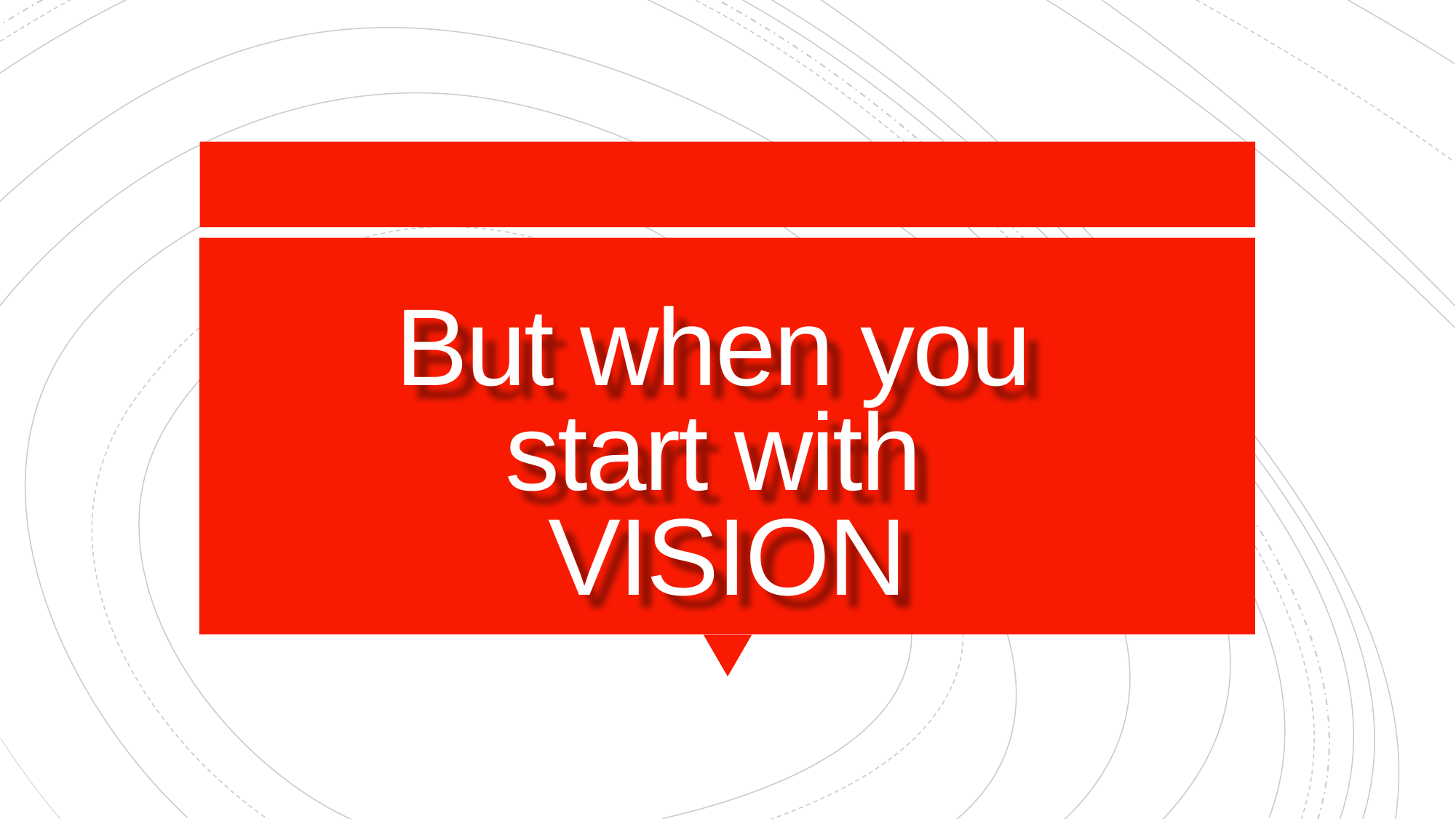

# But when you start with VISION